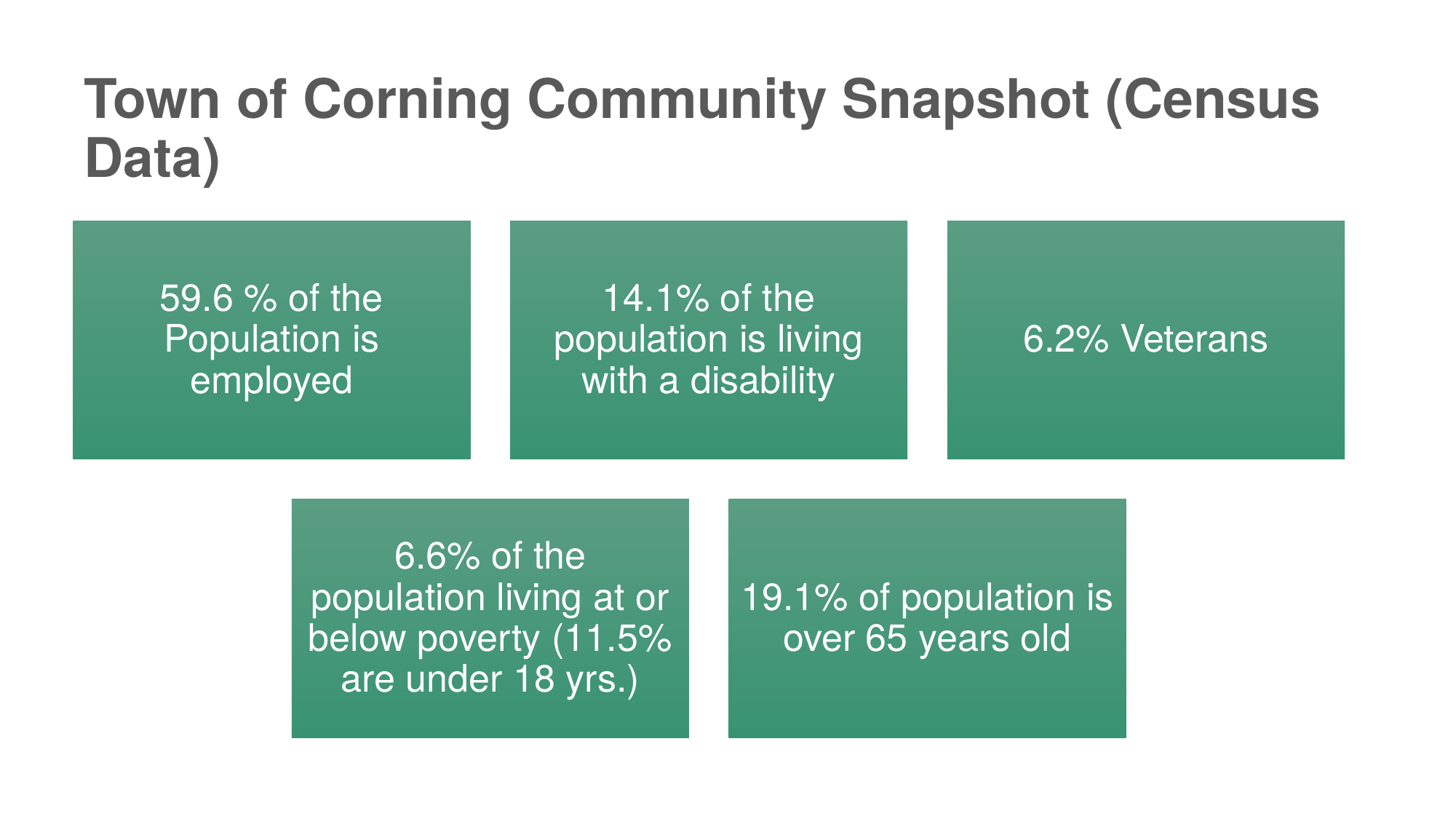

# Town of Corning Community Snapshot (Census Data)
59.6 % of the Population is employed
14.1% of the population is living with a disability
6.2% Veterans
6.6% of the population living at or below poverty (11.5% are under 18 yrs.)
19.1% of population is over 65 years old